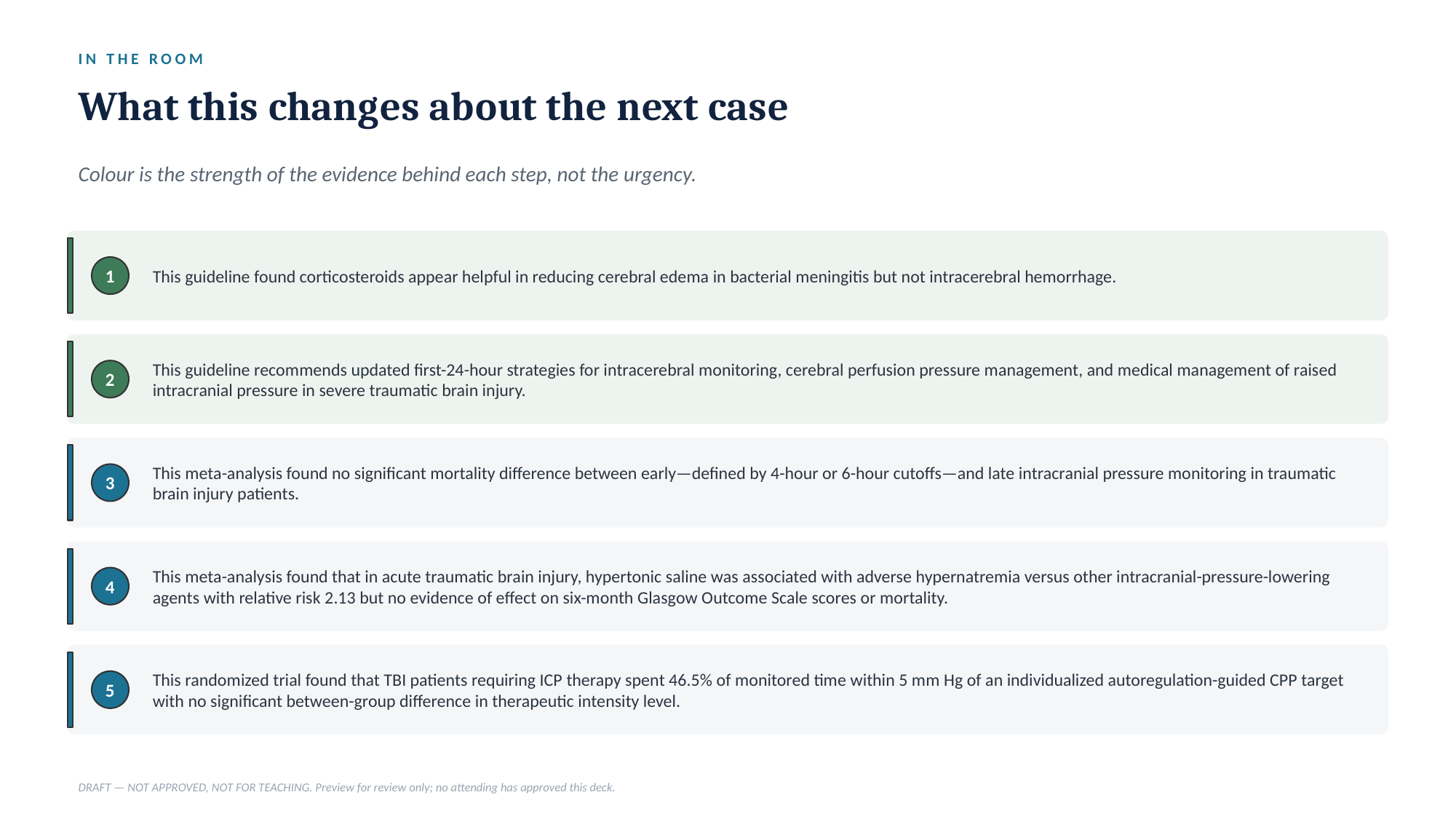

IN THE ROOM
What this changes about the next case
Colour is the strength of the evidence behind each step, not the urgency.

This guideline found corticosteroids appear helpful in reducing cerebral edema in bacterial meningitis but not intracerebral hemorrhage.

1

This guideline recommends updated first-24-hour strategies for intracerebral monitoring, cerebral perfusion pressure management, and medical management of raised intracranial pressure in severe traumatic brain injury.

2

This meta-analysis found no significant mortality difference between early—defined by 4-hour or 6-hour cutoffs—and late intracranial pressure monitoring in traumatic brain injury patients.

3

This meta-analysis found that in acute traumatic brain injury, hypertonic saline was associated with adverse hypernatremia versus other intracranial-pressure-lowering agents with relative risk 2.13 but no evidence of effect on six-month Glasgow Outcome Scale scores or mortality.

4

This randomized trial found that TBI patients requiring ICP therapy spent 46.5% of monitored time within 5 mm Hg of an individualized autoregulation-guided CPP target with no significant between-group difference in therapeutic intensity level.

5
DRAFT — NOT APPROVED, NOT FOR TEACHING. Preview for review only; no attending has approved this deck.